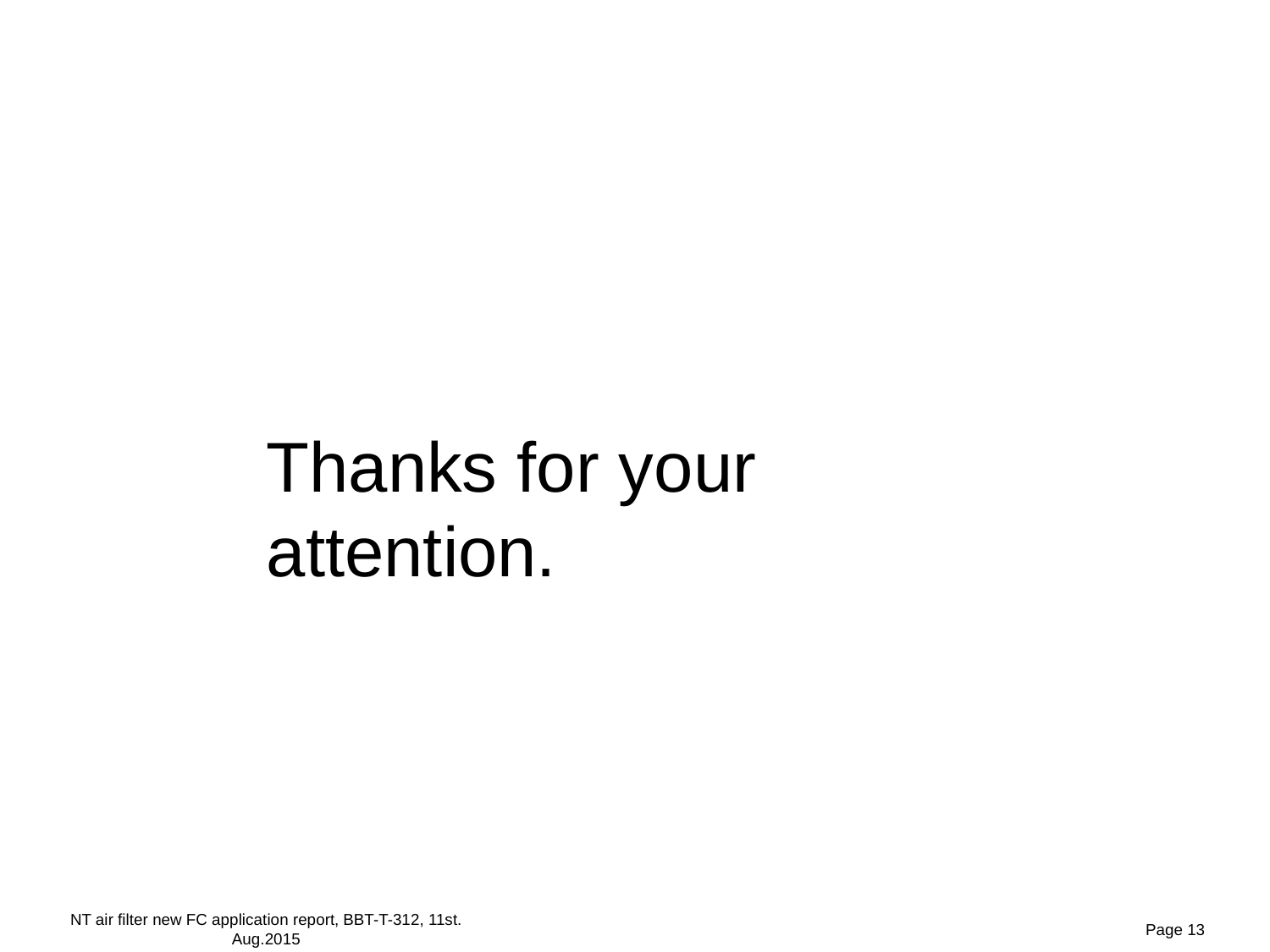

Thanks for your attention.
NT air filter new FC application report, BBT-T-312, 11st. Aug.2015
Page 13